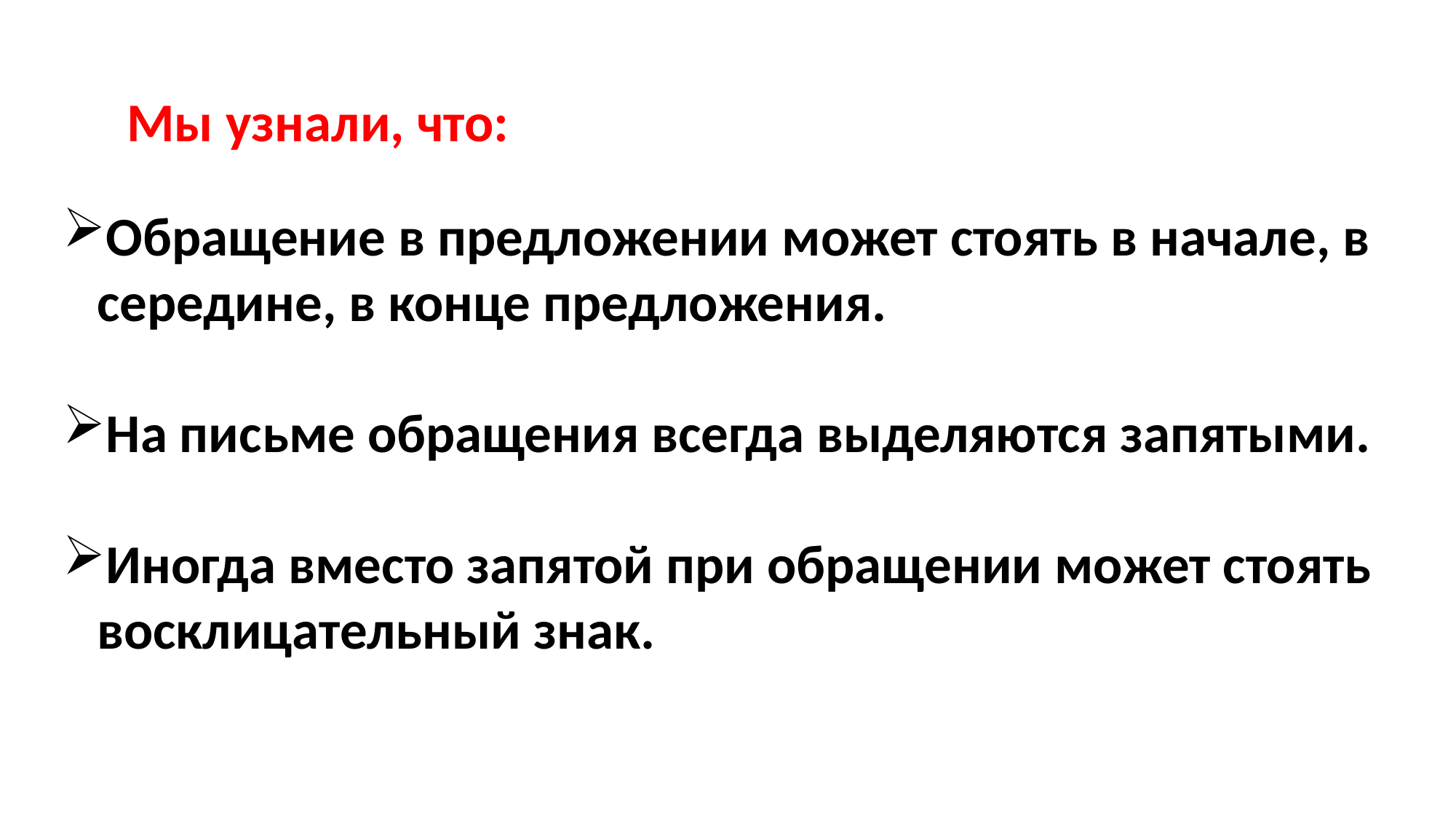

Мы узнали, что:
Обращение в предложении может стоять в начале, в середине, в конце предложения.

На письме обращения всегда выделяются запятыми.

Иногда вместо запятой при обращении может стоять восклицательный знак.